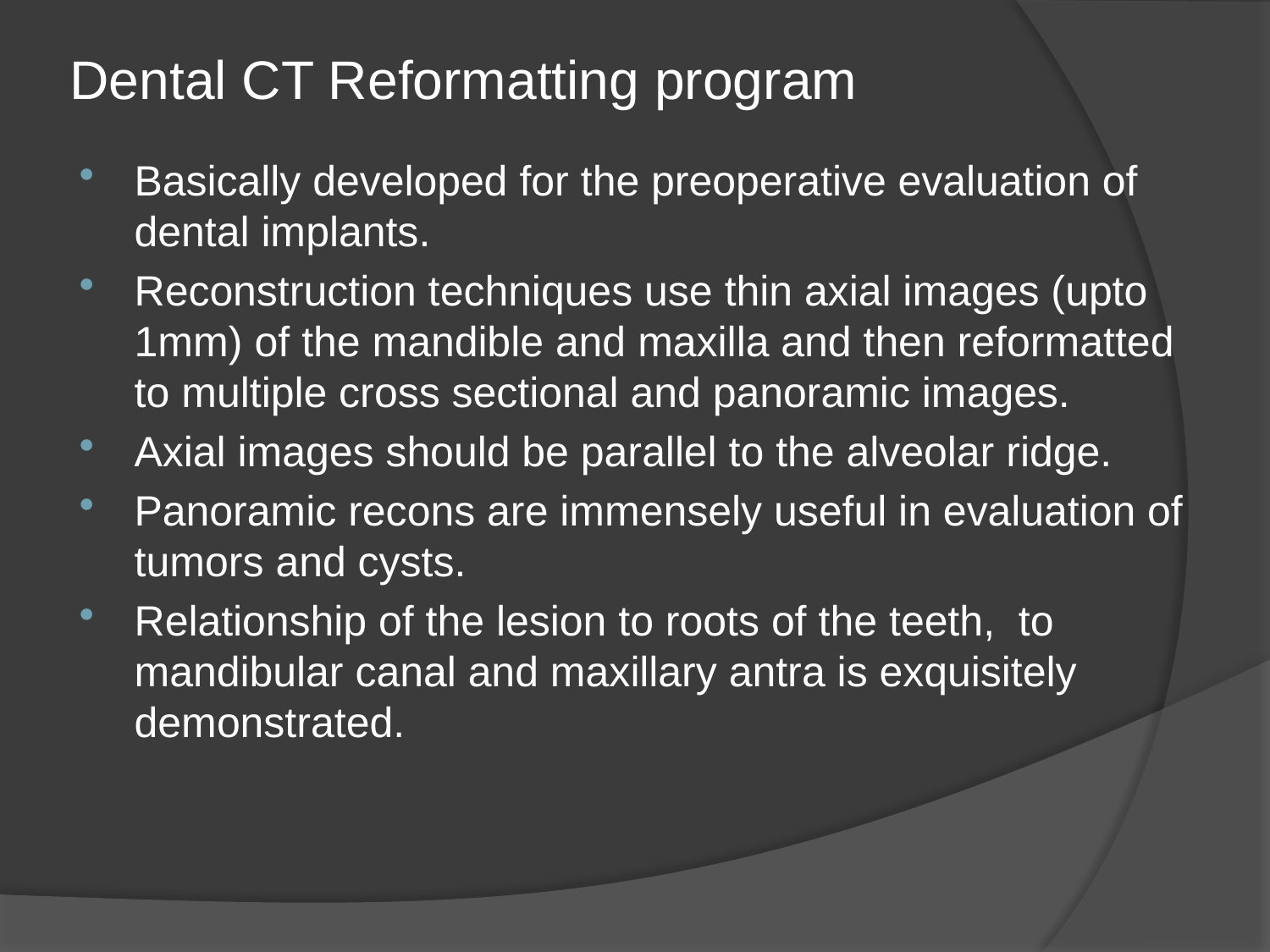

# Dental CT Reformatting program
Basically developed for the preoperative evaluation of dental implants.
Reconstruction techniques use thin axial images (upto 1mm) of the mandible and maxilla and then reformatted to multiple cross sectional and panoramic images.
Axial images should be parallel to the alveolar ridge.
Panoramic recons are immensely useful in evaluation of tumors and cysts.
Relationship of the lesion to roots of the teeth,  to mandibular canal and maxillary antra is exquisitely demonstrated.